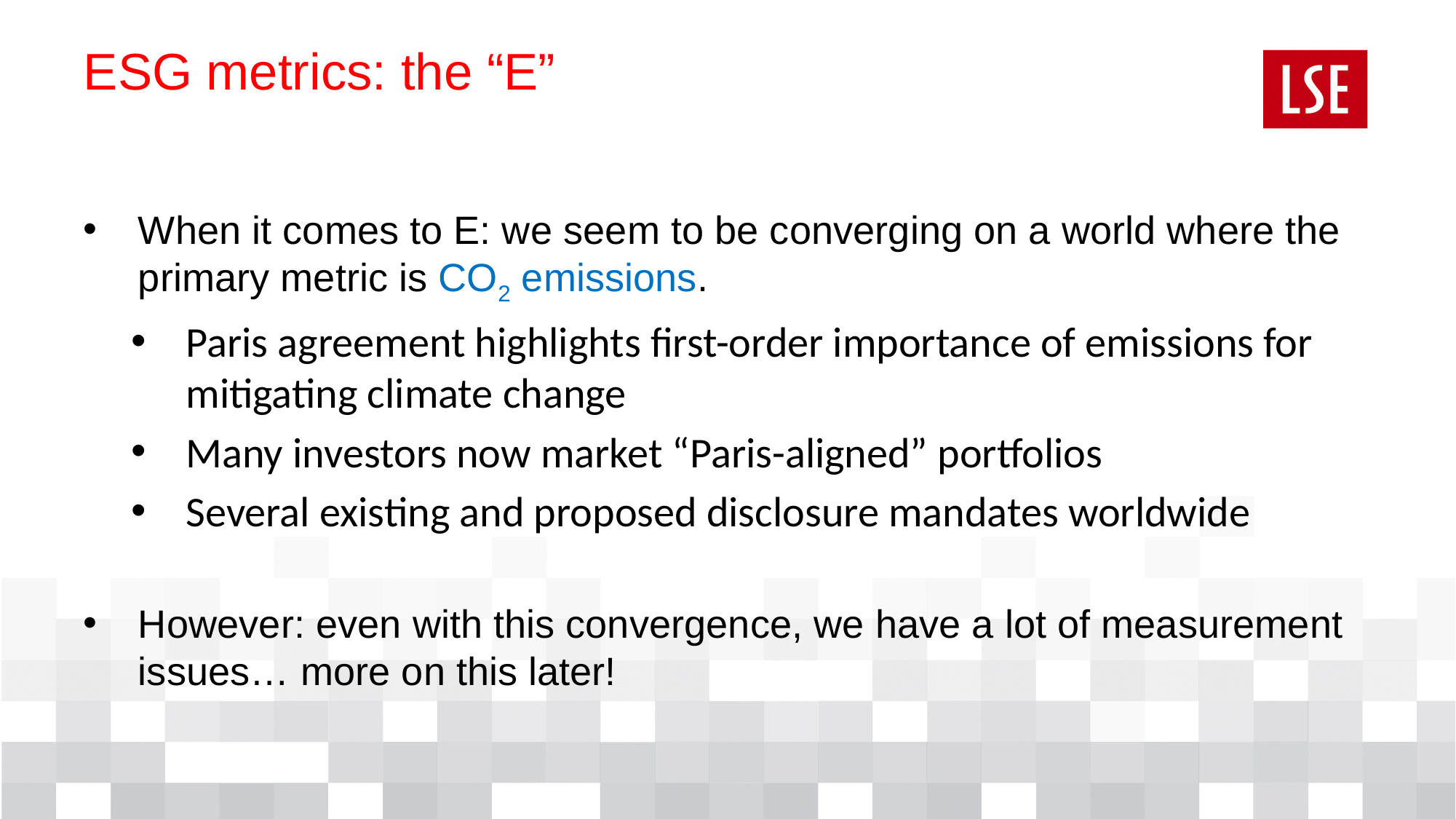

# ESG metrics: the “E”
When it comes to E: we seem to be converging on a world where the primary metric is CO2 emissions.
Paris agreement highlights first-order importance of emissions for mitigating climate change
Many investors now market “Paris-aligned” portfolios
Several existing and proposed disclosure mandates worldwide

However: even with this convergence, we have a lot of measurement issues… more on this later!